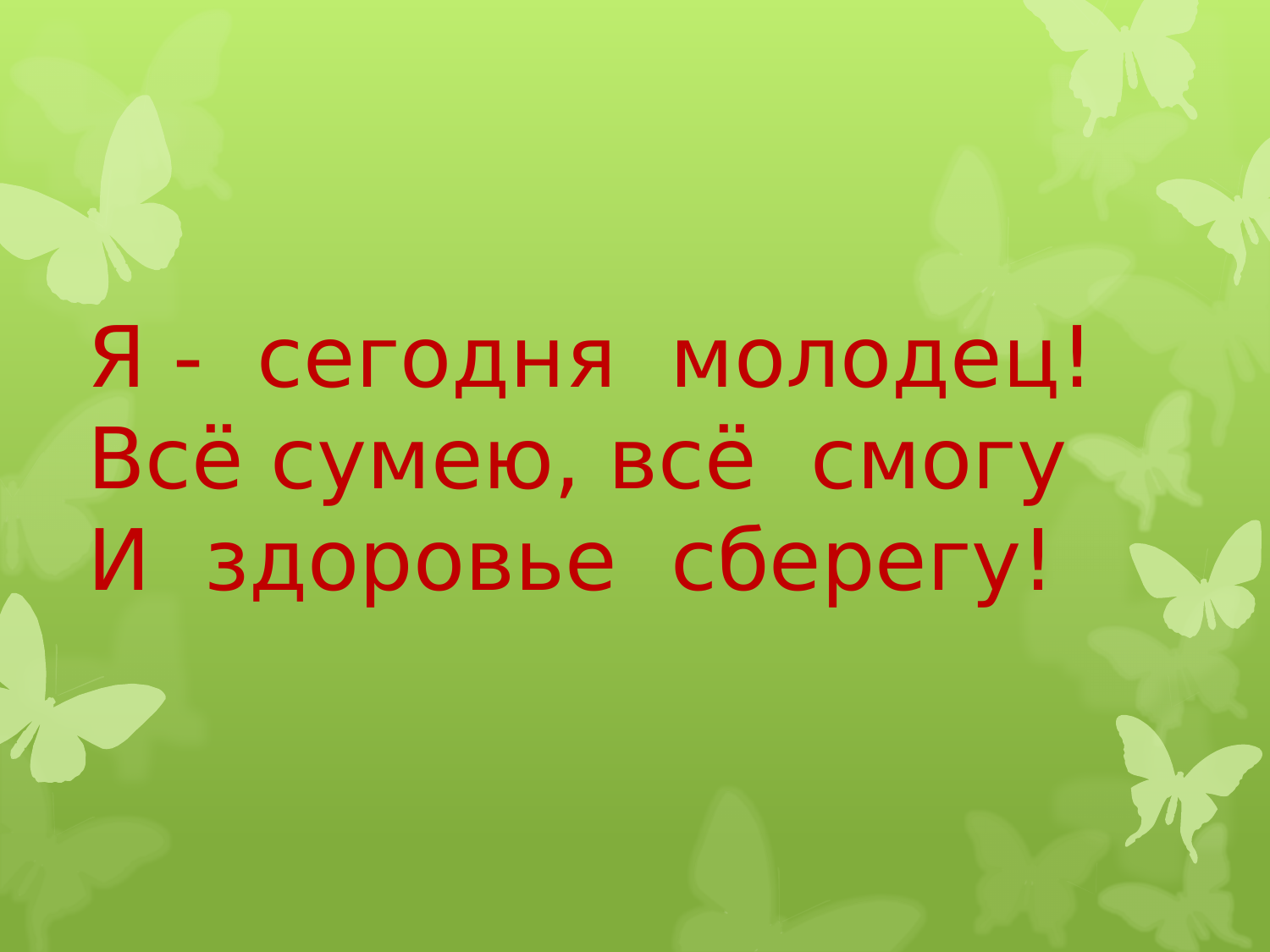

Я -  сегодня  молодец! Всё сумею, всё  смогу  И  здоровье  сберегу!